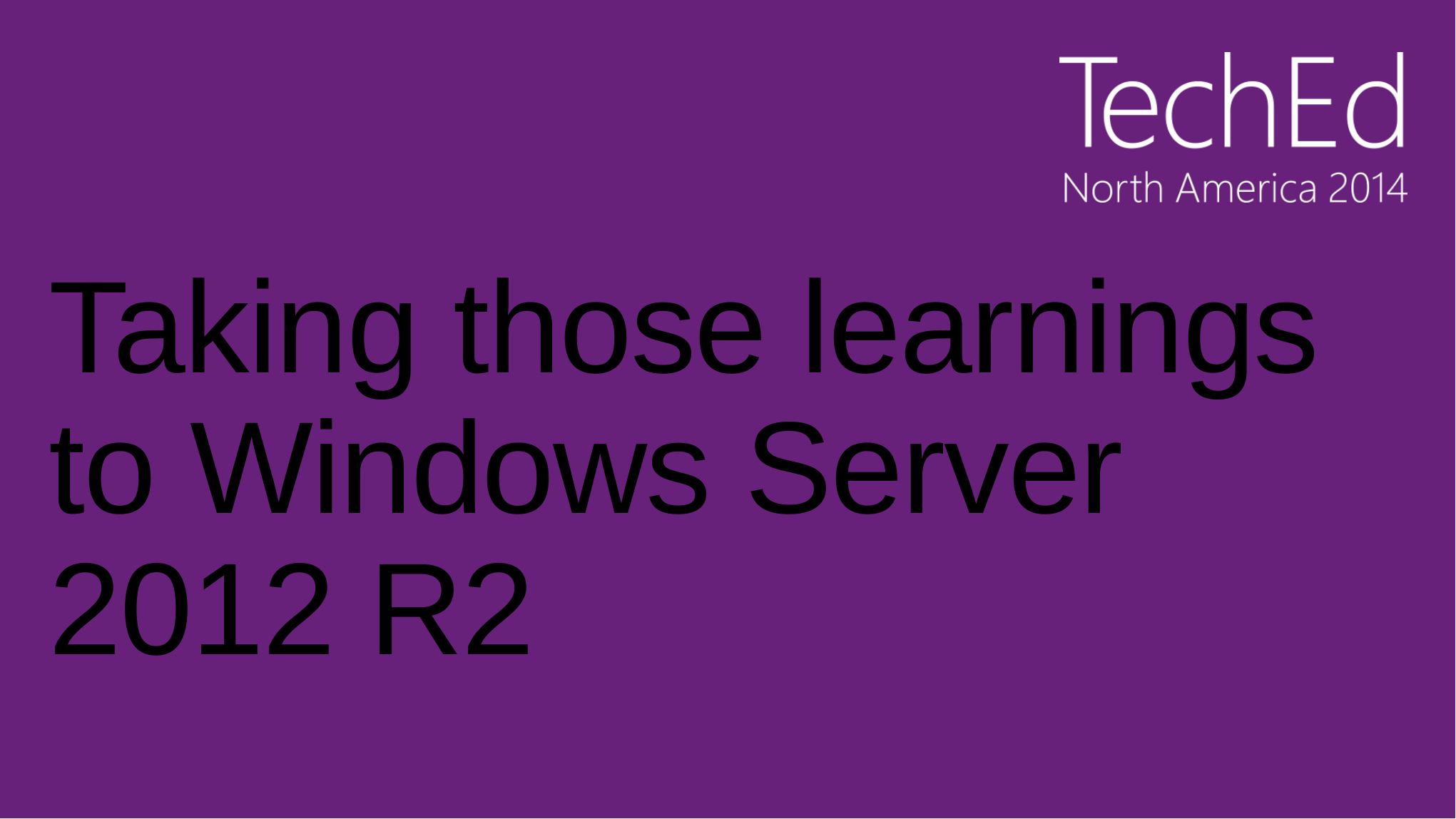

# Taking those learnings to Windows Server 2012 R2